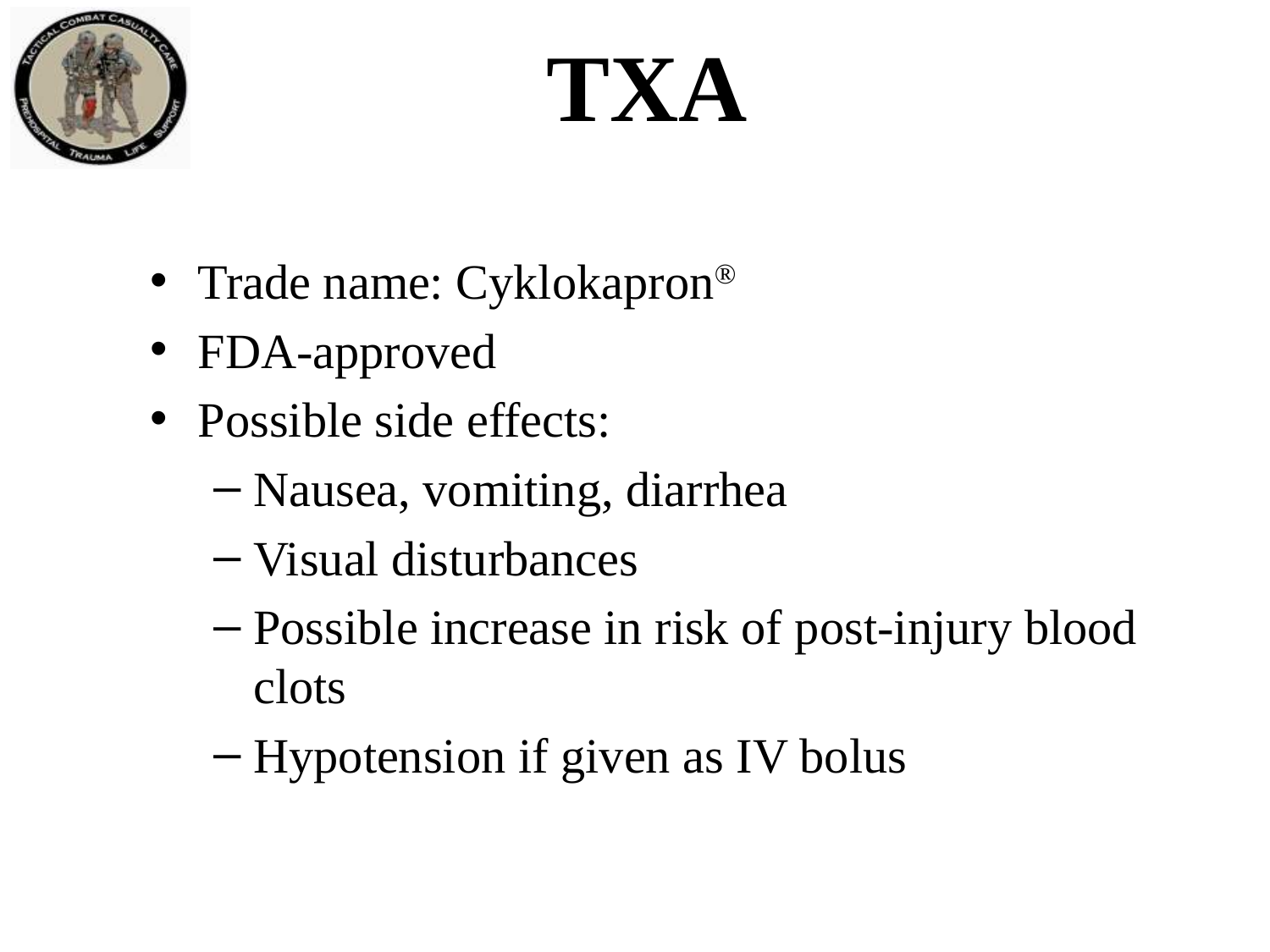

# TXA
Trade name: Cyklokapron®
FDA-approved
Possible side effects:
Nausea, vomiting, diarrhea
Visual disturbances
Possible increase in risk of post-injury blood clots
Hypotension if given as IV bolus